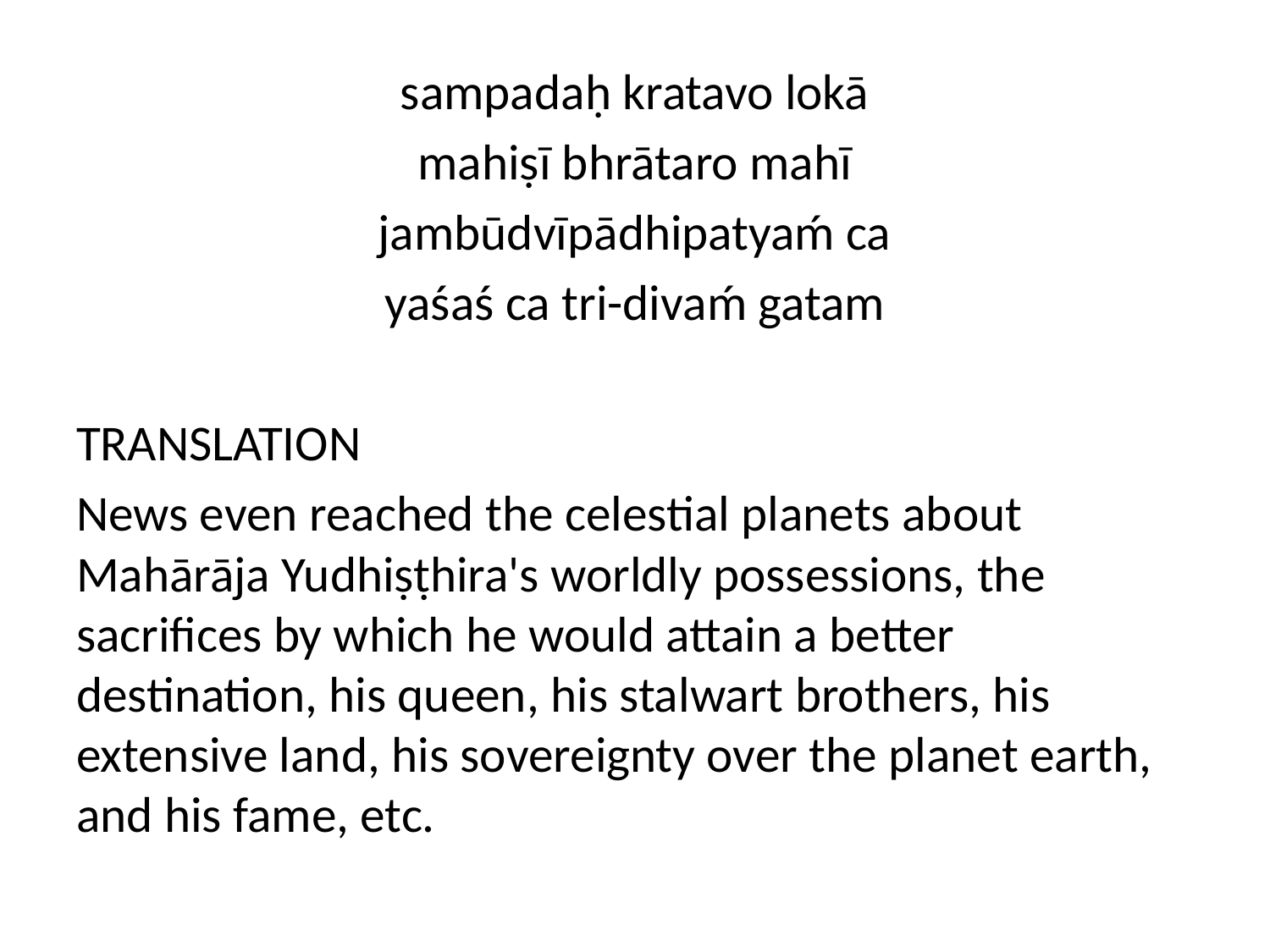

sampadaḥ kratavo lokā
mahiṣī bhrātaro mahī
jambūdvīpādhipatyaḿ ca
yaśaś ca tri-divaḿ gatam

TRANSLATION
News even reached the celestial planets about Mahārāja Yudhiṣṭhira's worldly possessions, the sacrifices by which he would attain a better destination, his queen, his stalwart brothers, his extensive land, his sovereignty over the planet earth, and his fame, etc.